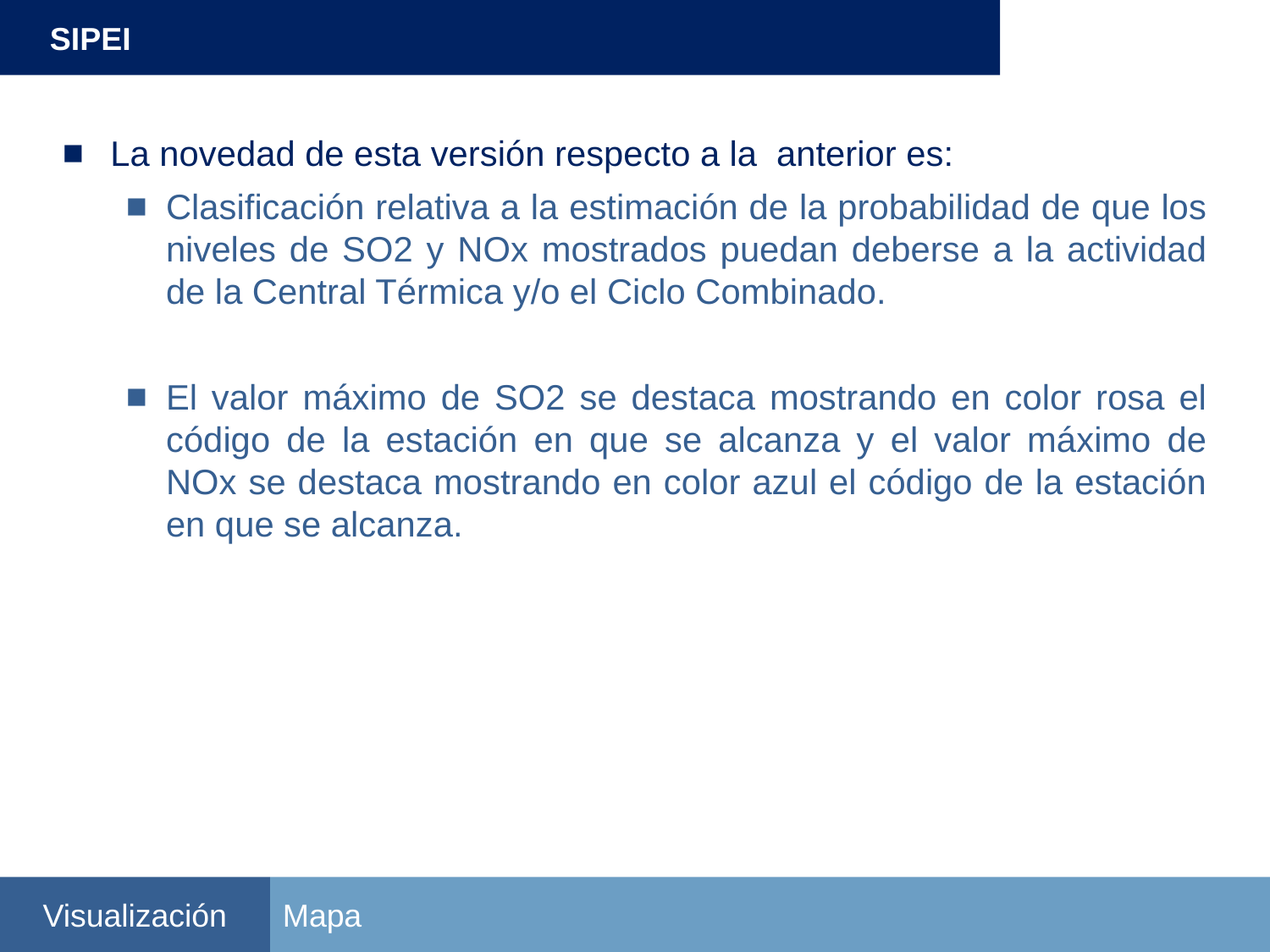

SIPEI

La novedad de esta versión respecto a la  anterior es:
Clasificación relativa a la estimación de la probabilidad de que los niveles de SO2 y NOx mostrados puedan deberse a la actividad de la Central Térmica y/o el Ciclo Combinado.

El valor máximo de SO2 se destaca mostrando en color rosa el código de la estación en que se alcanza y el valor máximo de NOx se destaca mostrando en color azul el código de la estación en que se alcanza.

Visualización
Mapa